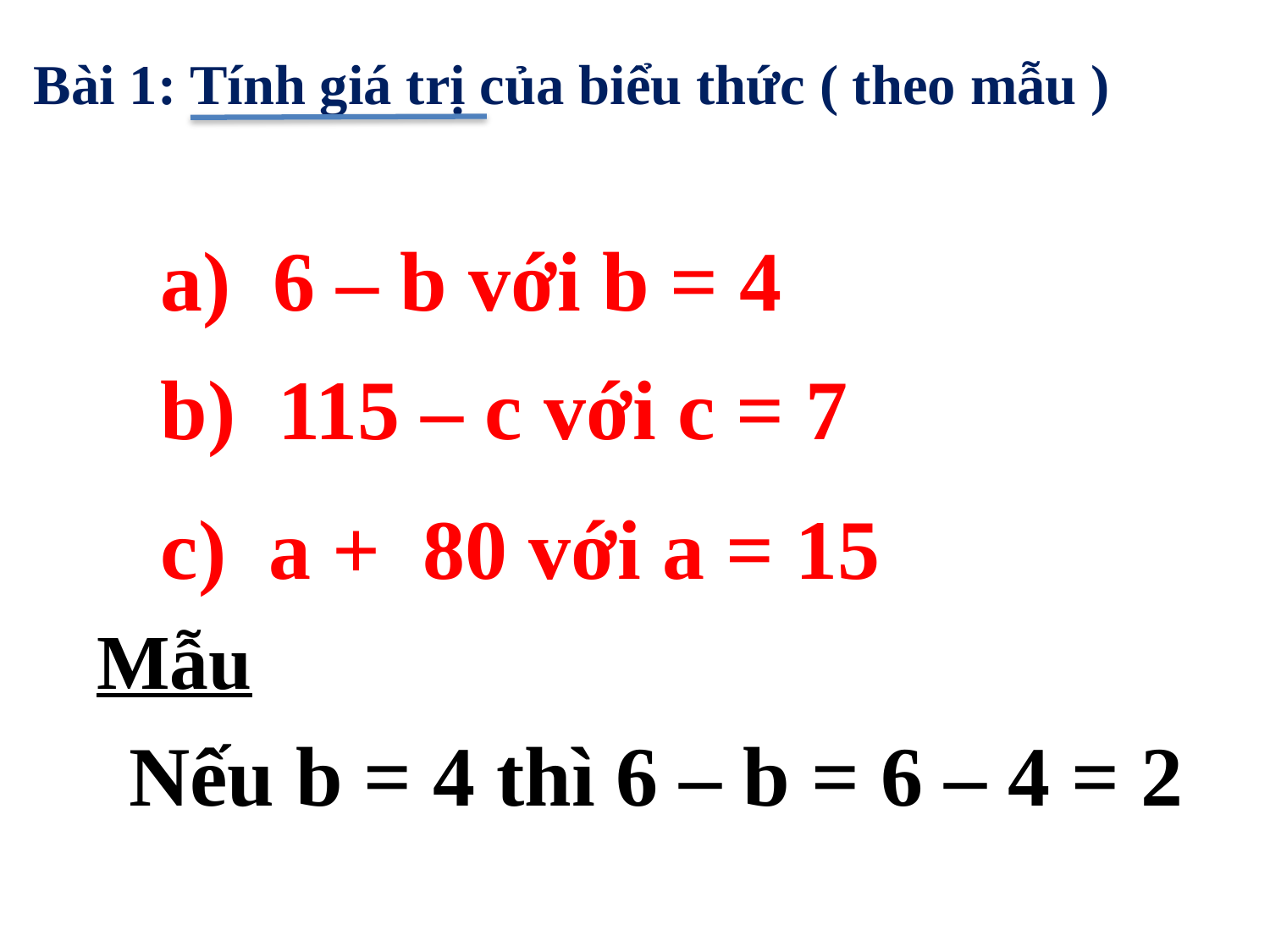

Bài 1: Tính giá trị của biểu thức ( theo mẫu )

a)  6 – b với b = 4
b)  115 – c với c = 7
c)  a +  80 với a = 15
Mẫu
      Nếu b = 4 thì 6 – b = 6 – 4 = 2